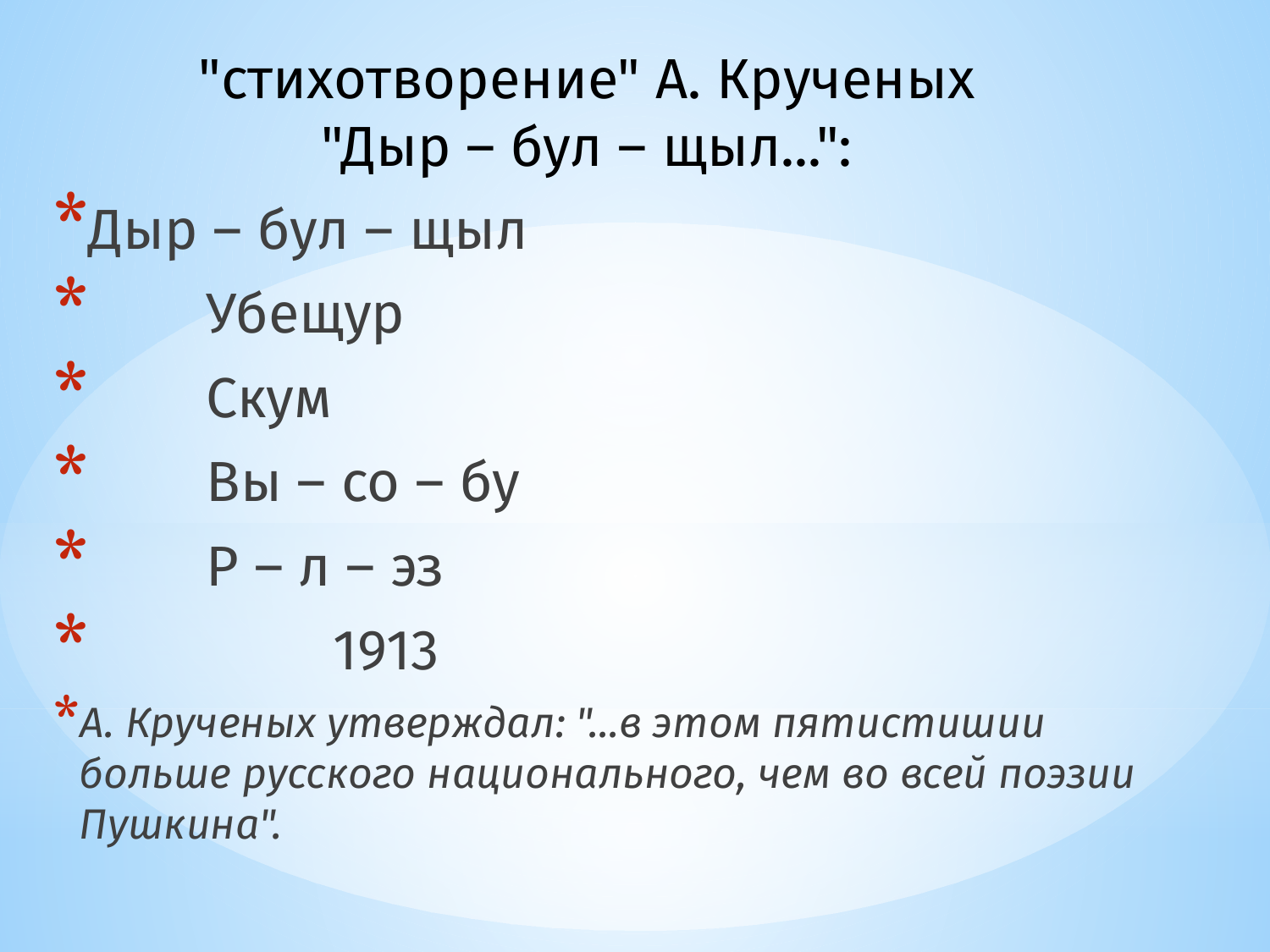

# "стихотворение" А. Крученых "Дыр – бул – щыл...":
Дыр – бул – щыл
	Убещур
	Скум
	Вы – со – бу
	Р – л – эз
		1913
А. Крученых утверждал: "...в этом пятистишии больше русского национального, чем во всей поэзии Пушкина".